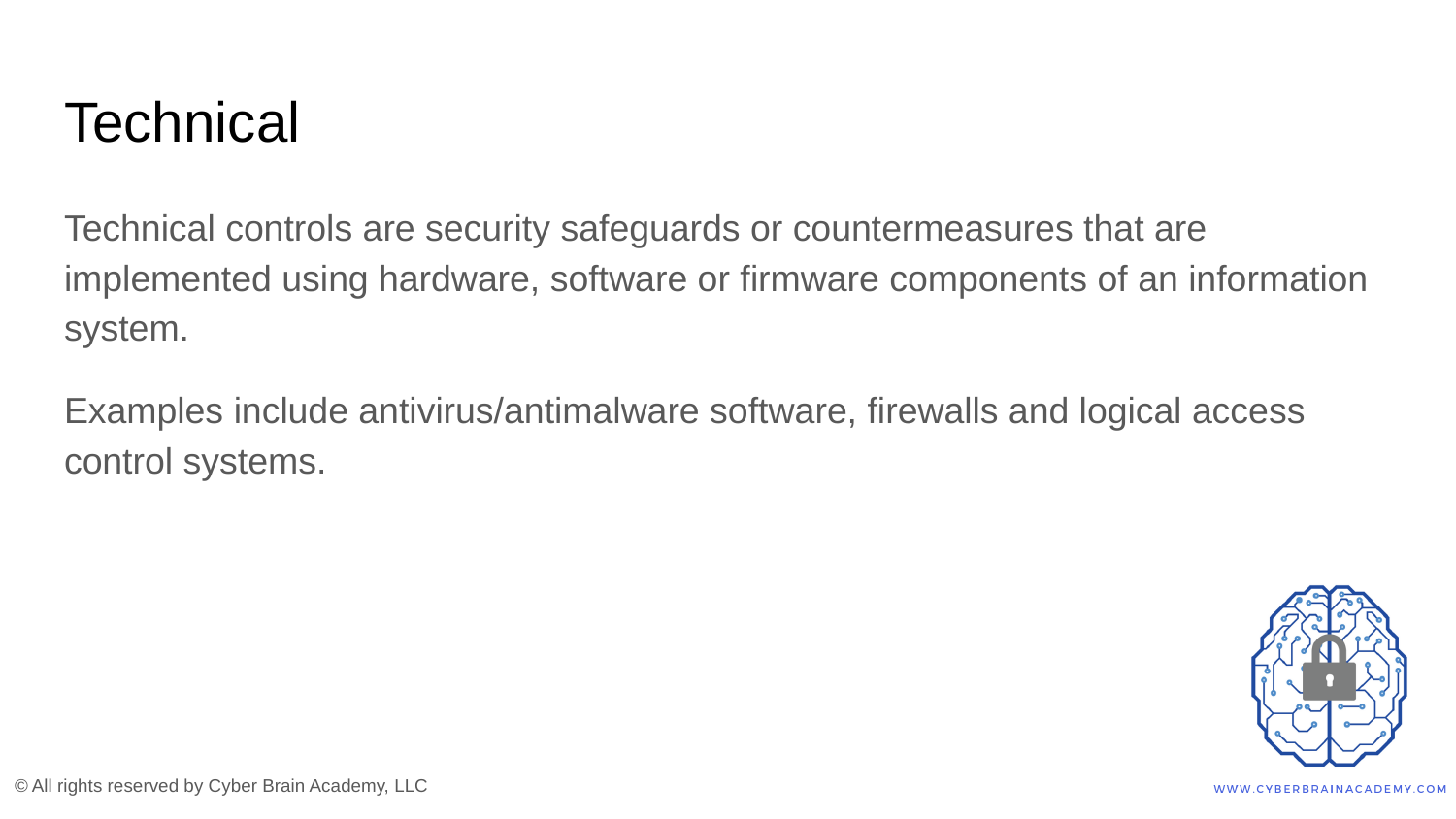

# Technical

Technical controls are security safeguards or countermeasures that are implemented using hardware, software or firmware components of an information system.
Examples include antivirus/antimalware software, firewalls and logical access control systems.